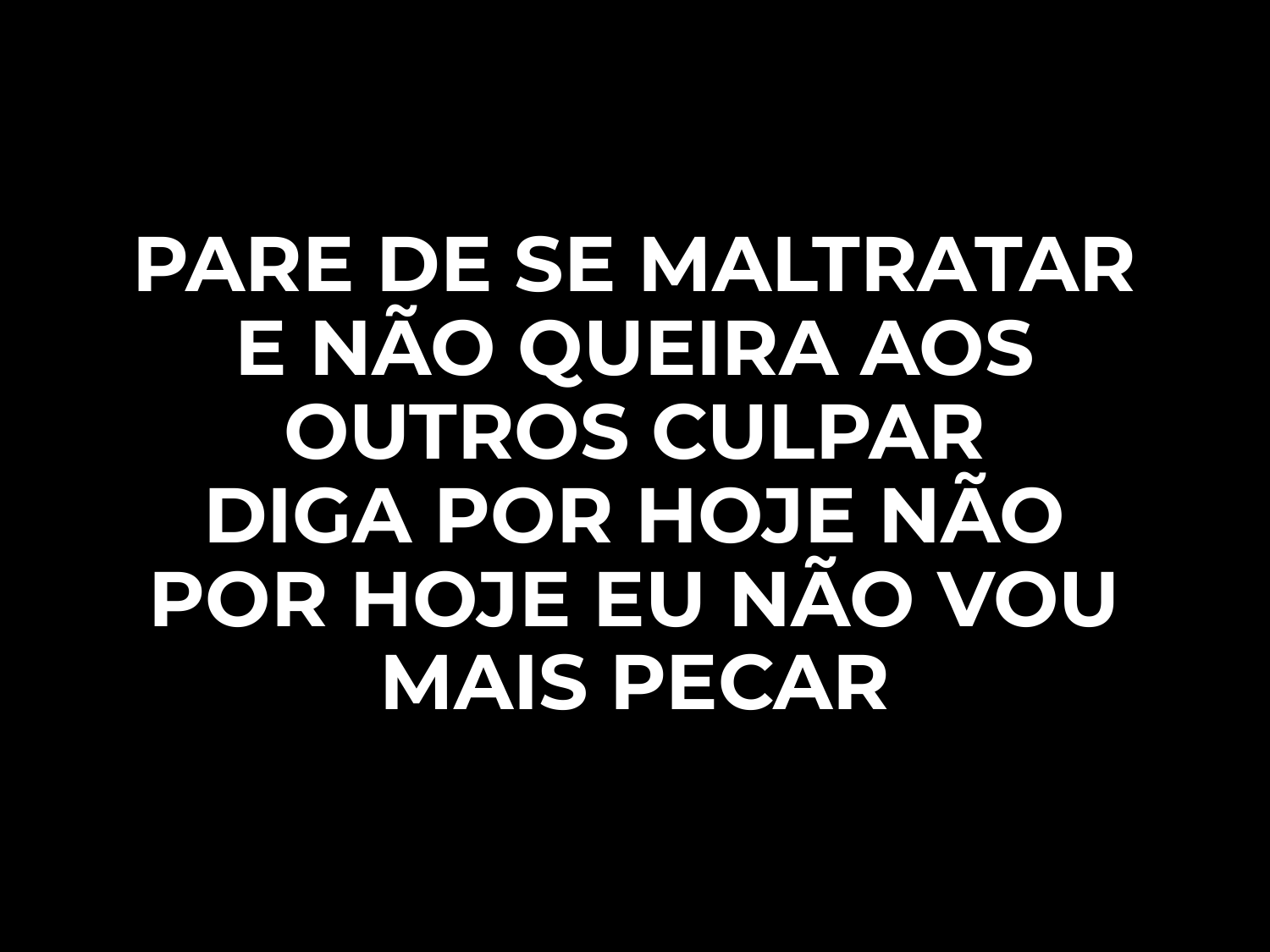

PARE DE SE MALTRATAR
E NÃO QUEIRA AOS OUTROS CULPAR
DIGA POR HOJE NÃO
POR HOJE EU NÃO VOU MAIS PECAR